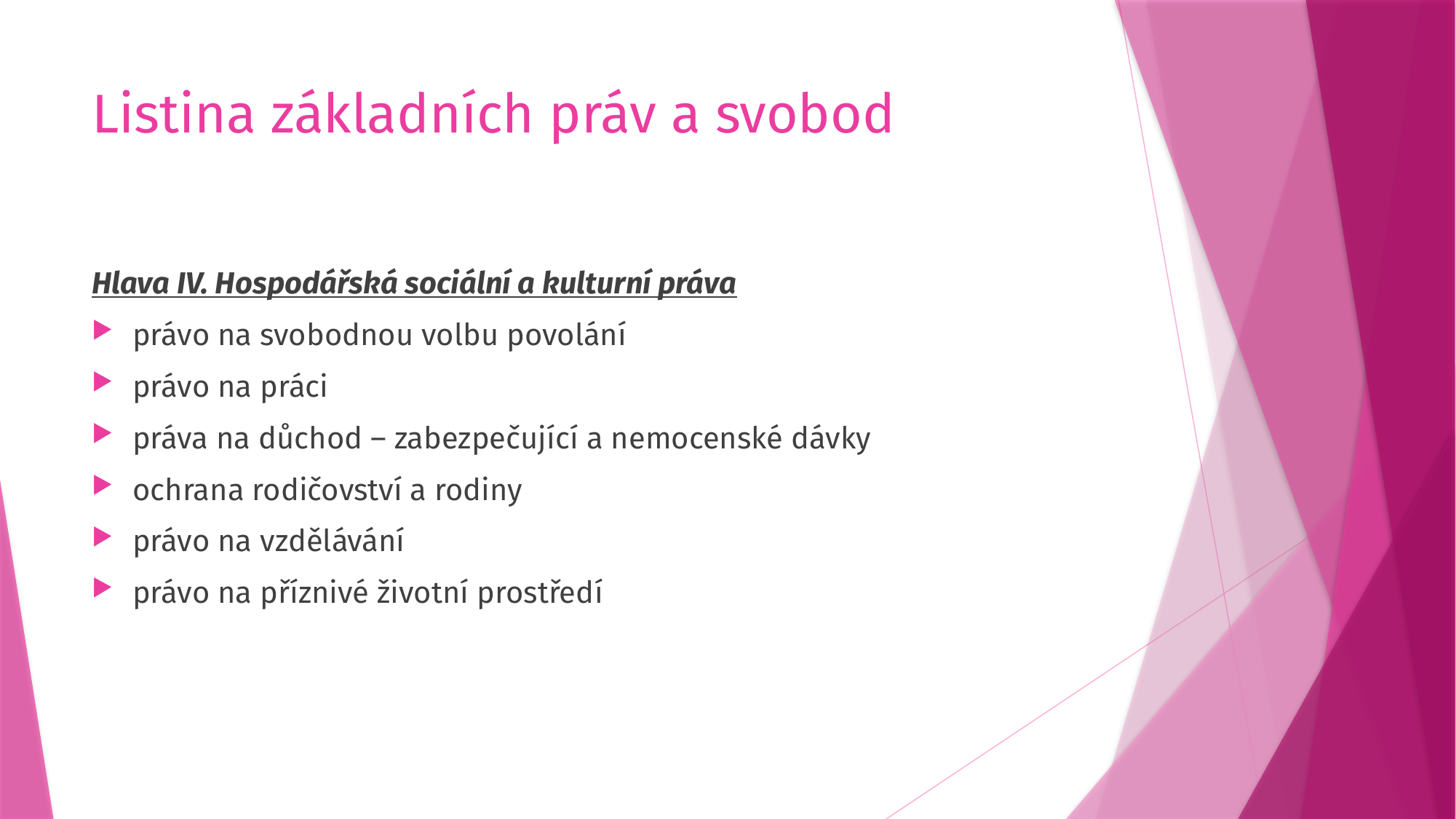

# Listina základních práv a svobod
Hlava IV. Hospodářská sociální a kulturní práva
právo na svobodnou volbu povolání
právo na práci
práva na důchod – zabezpečující a nemocenské dávky
ochrana rodičovství a rodiny
právo na vzdělávání
právo na příznivé životní prostředí